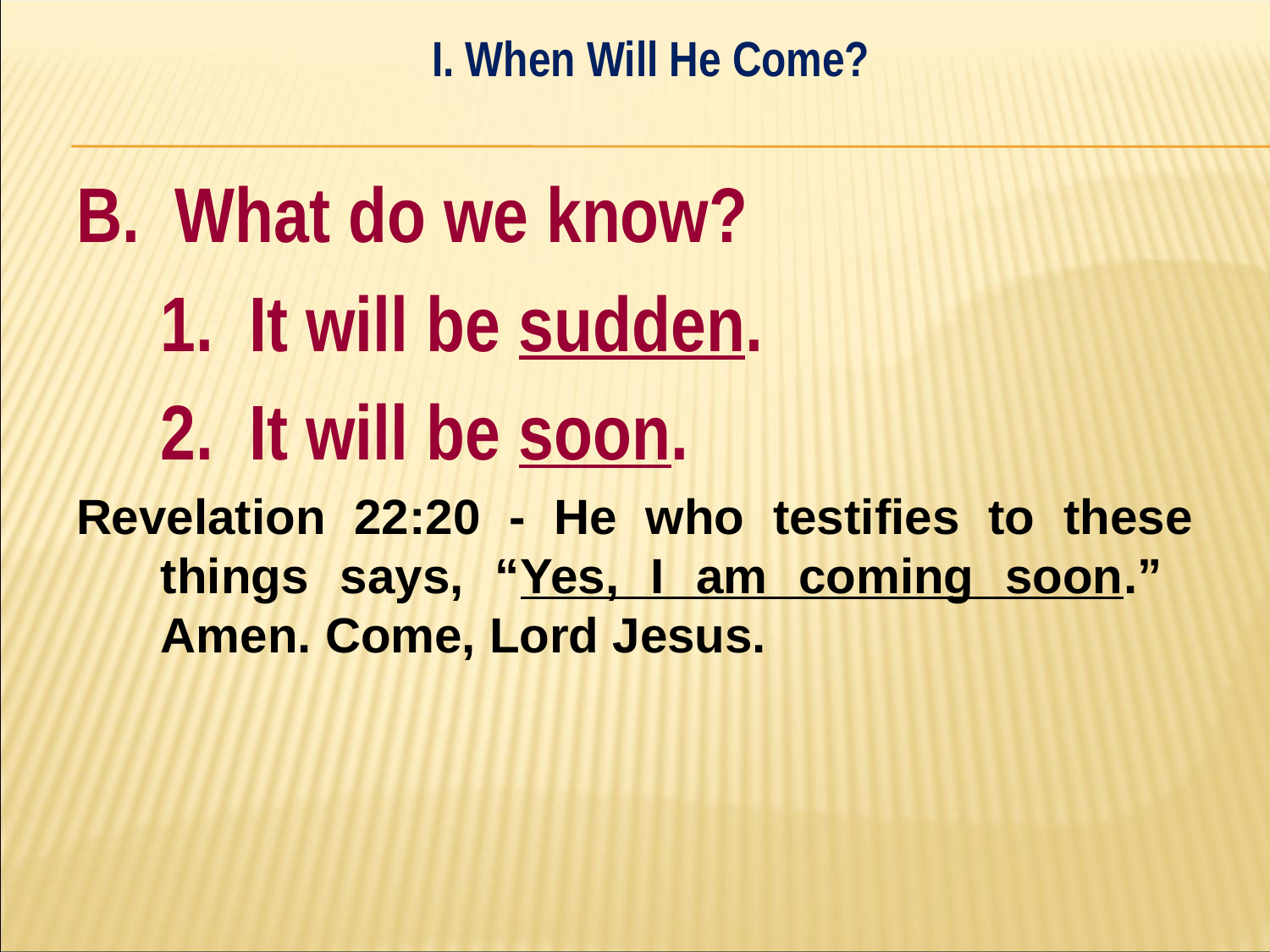

I. When Will He Come?
#
B.  What do we know?
	1.  It will be sudden.
	2.  It will be soon.
Revelation 22:20 - He who testifies to these things says, “Yes, I am coming soon.”  Amen. Come, Lord Jesus.